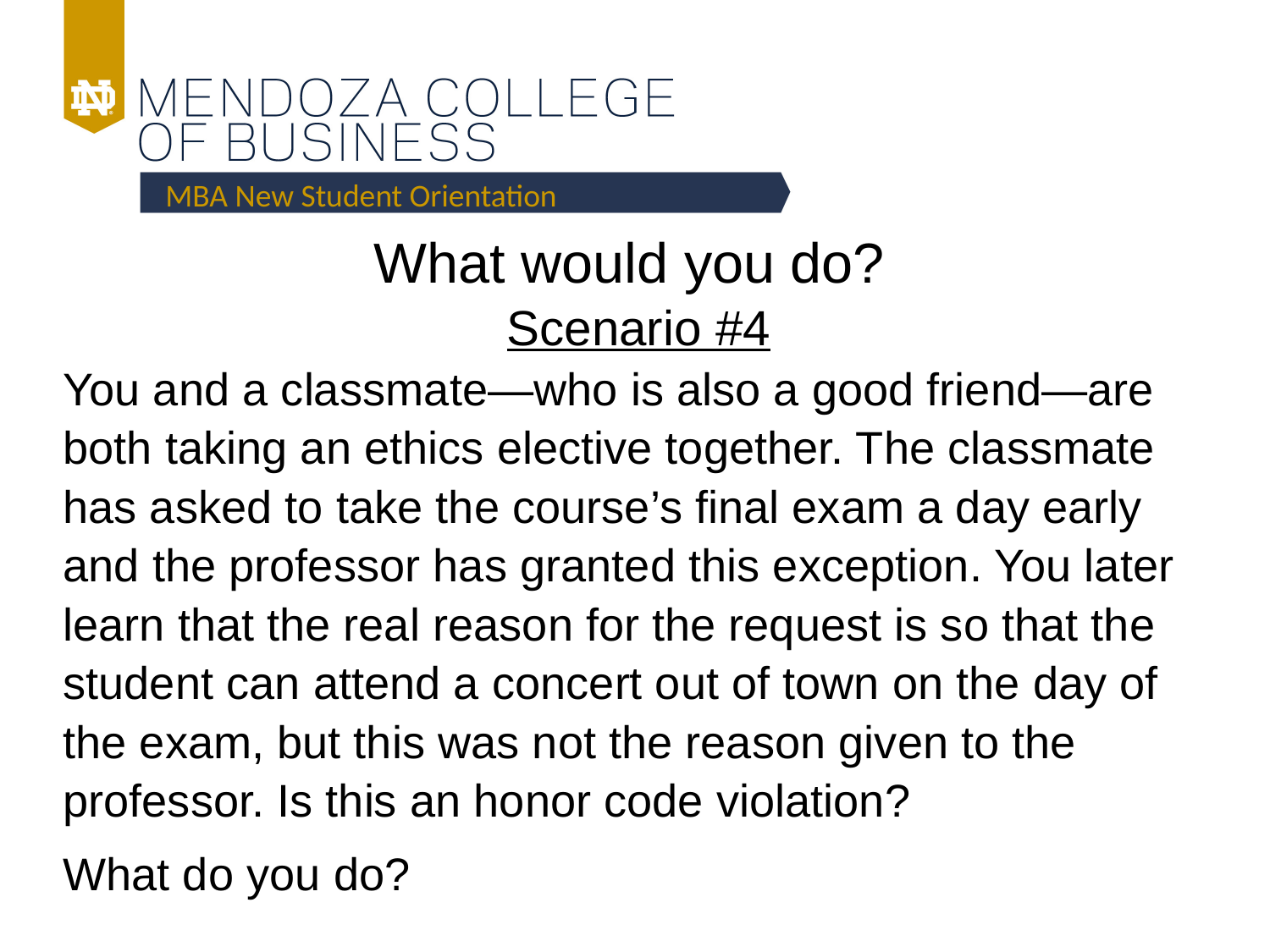

MBA New Student Orientation
What would you do?

Scenario #4
You and a classmate—who is also a good friend—are both taking an ethics elective together. The classmate has asked to take the course’s final exam a day early and the professor has granted this exception. You later learn that the real reason for the request is so that the student can attend a concert out of town on the day of the exam, but this was not the reason given to the professor. Is this an honor code violation?
What do you do?